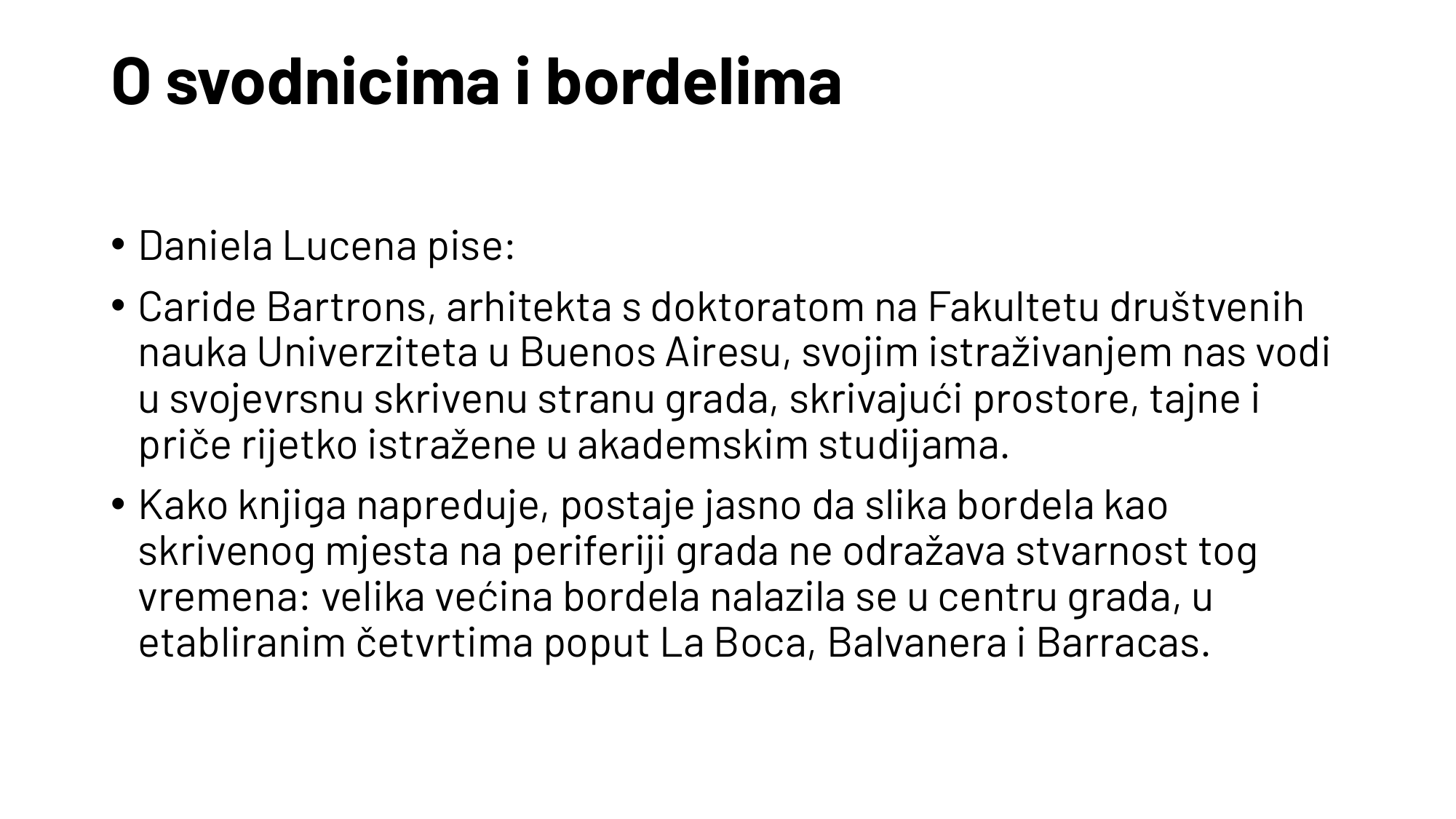

# O svodnicima i bordelima
Daniela Lucena pise:
Caride Bartrons, arhitekta s doktoratom na Fakultetu društvenih nauka Univerziteta u Buenos Airesu, svojim istraživanjem nas vodi u svojevrsnu skrivenu stranu grada, skrivajući prostore, tajne i priče rijetko istražene u akademskim studijama.
Kako knjiga napreduje, postaje jasno da slika bordela kao skrivenog mjesta na periferiji grada ne odražava stvarnost tog vremena: velika većina bordela nalazila se u centru grada, u etabliranim četvrtima poput La Boca, Balvanera i Barracas.